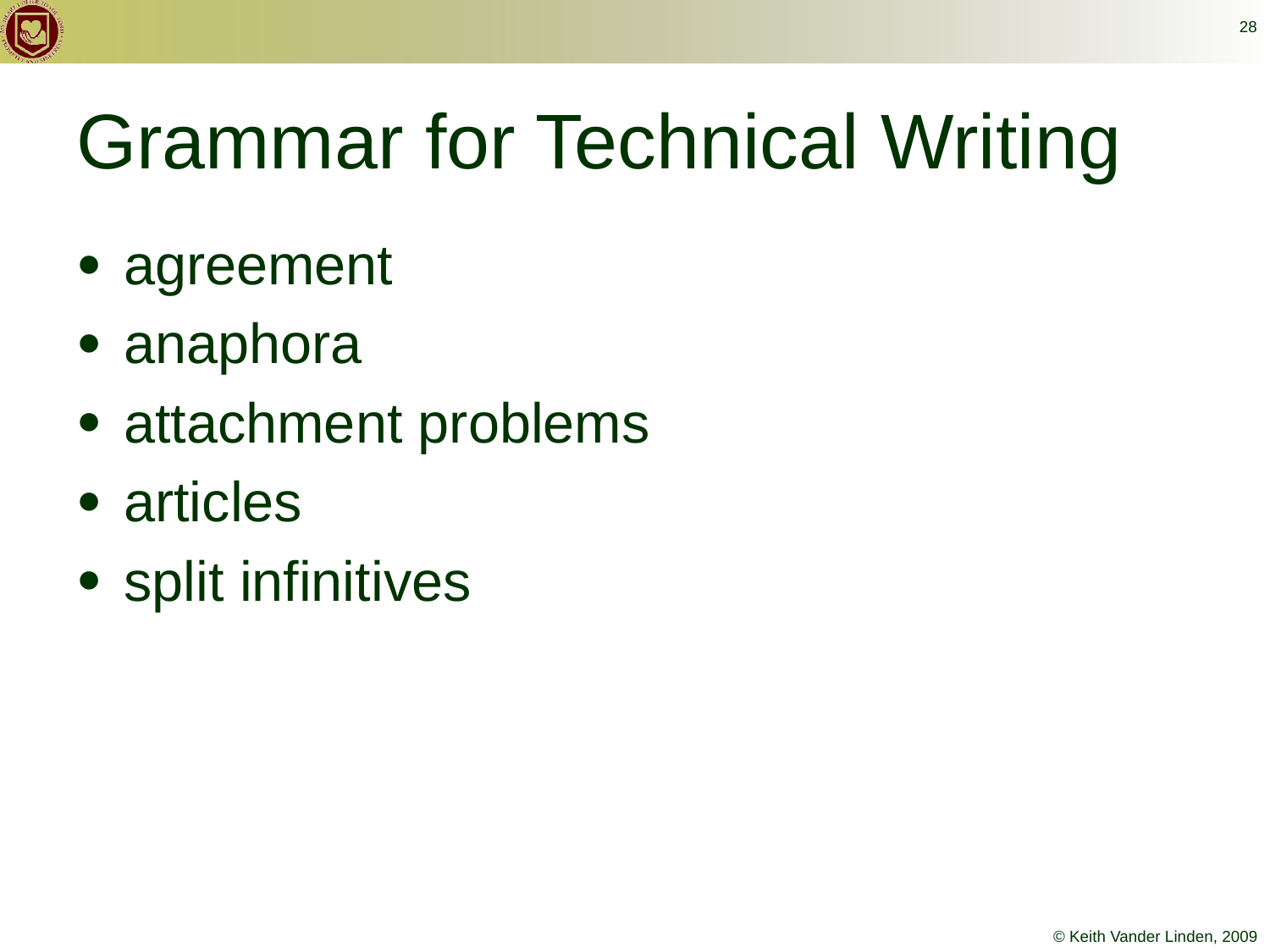

28
# Grammar for Technical Writing
agreement
anaphora
attachment problems
articles
split infinitives